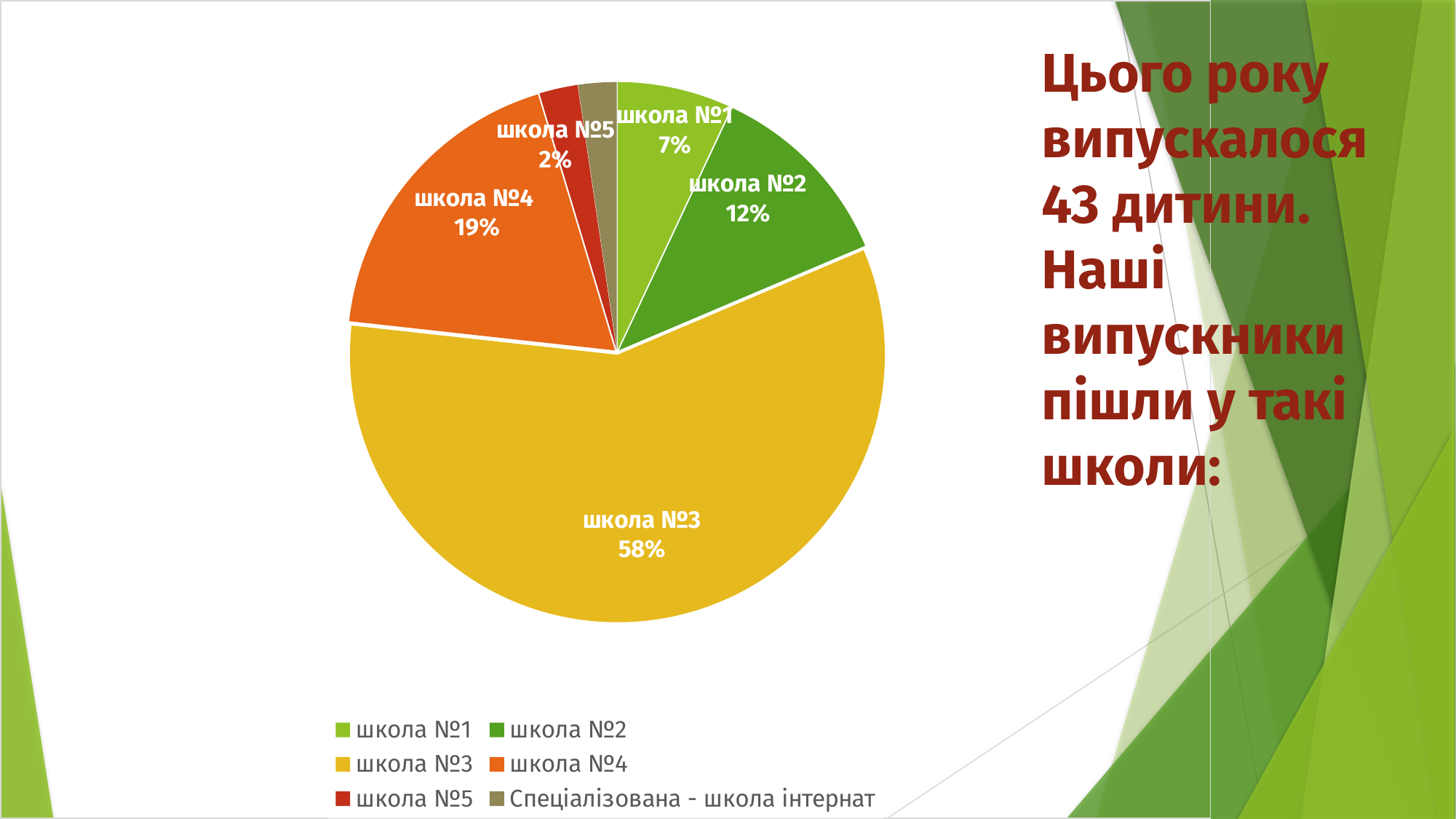

### Chart

| Category | Продажи |
|---|---|
| школа №1 | 3.0 |
| школа №2 | 5.0 |
| школа №3 | 25.0 |
| школа №4  | 8.0 |
| школа №5 | 1.0 |
| Спеціалізована - школа інтернат | 1.0 |
# Цього року випускалося 43 дитини. Наші випускники  пішли у такі школи: